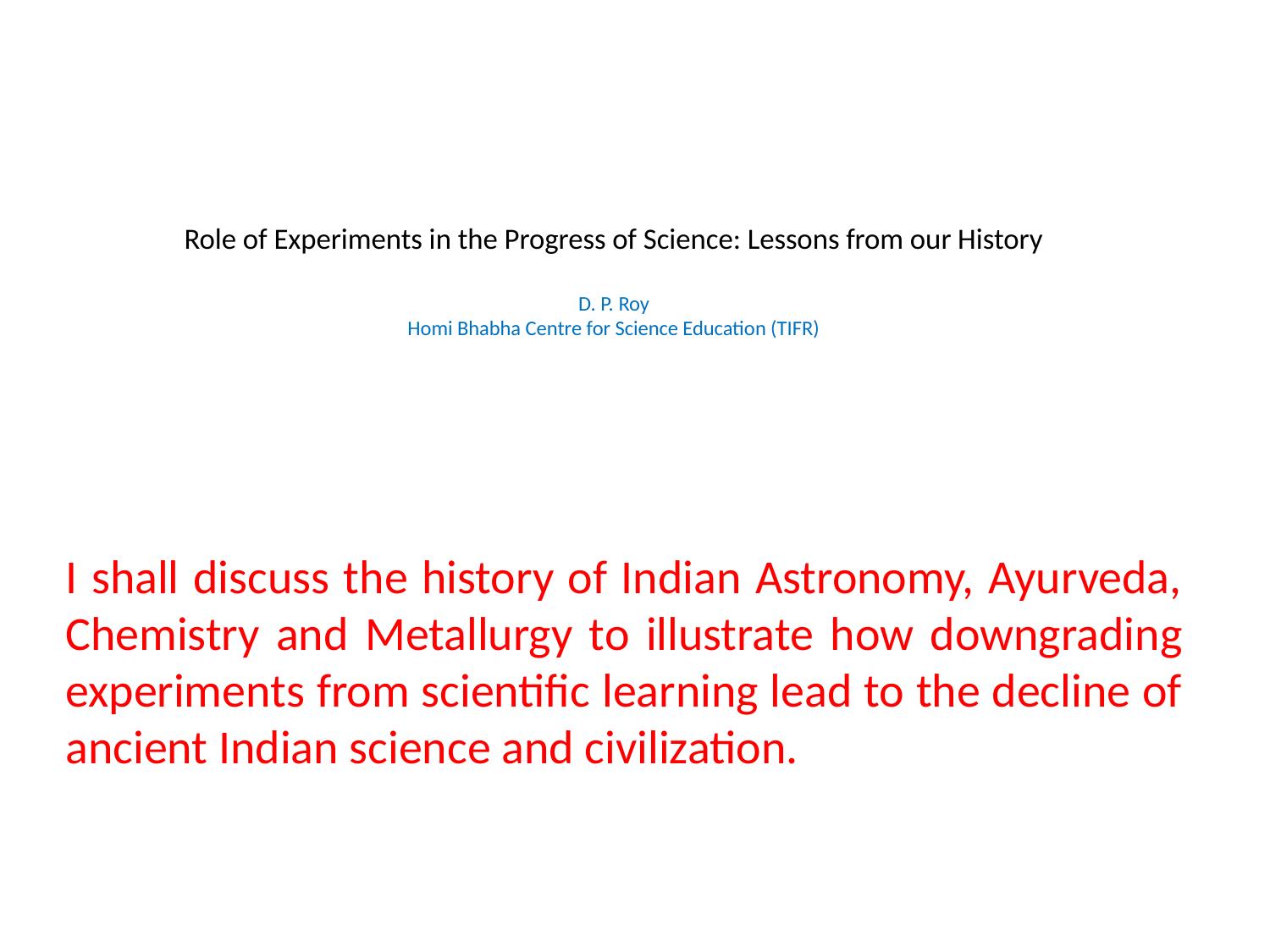

# Role of Experiments in the Progress of Science: Lessons from our History D. P. Roy Homi Bhabha Centre for Science Education (TIFR)
I shall discuss the history of Indian Astronomy, Ayurveda, Chemistry and Metallurgy to illustrate how downgrading experiments from scientific learning lead to the decline of ancient Indian science and civilization.